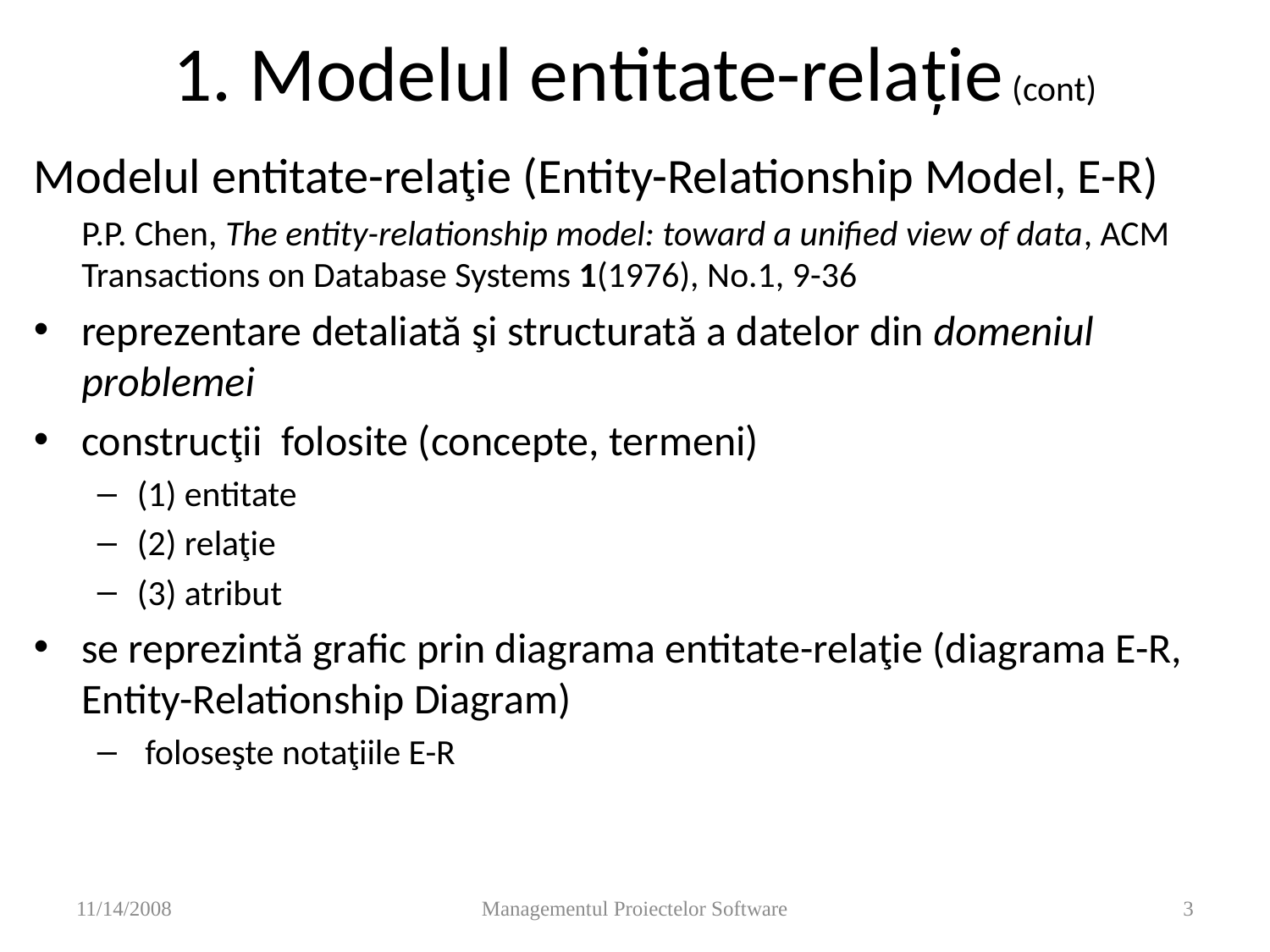

# 1. Modelul entitate-relaţie (cont)
Modelul entitate-relaţie (Entity-Relationship Model, E-R)
	P.P. Chen, The entity-relationship model: toward a unified view of data, ACM Transactions on Database Systems 1(1976), No.1, 9-36
reprezentare detaliată şi structurată a datelor din domeniul problemei
construcţii  folosite (concepte, termeni)
(1) entitate
(2) relaţie
(3) atribut
se reprezintă grafic prin diagrama entitate-relaţie (diagrama E-R, Entity-Relationship Diagram)
 foloseşte notaţiile E-R
11/14/2008
Managementul Proiectelor Software
3